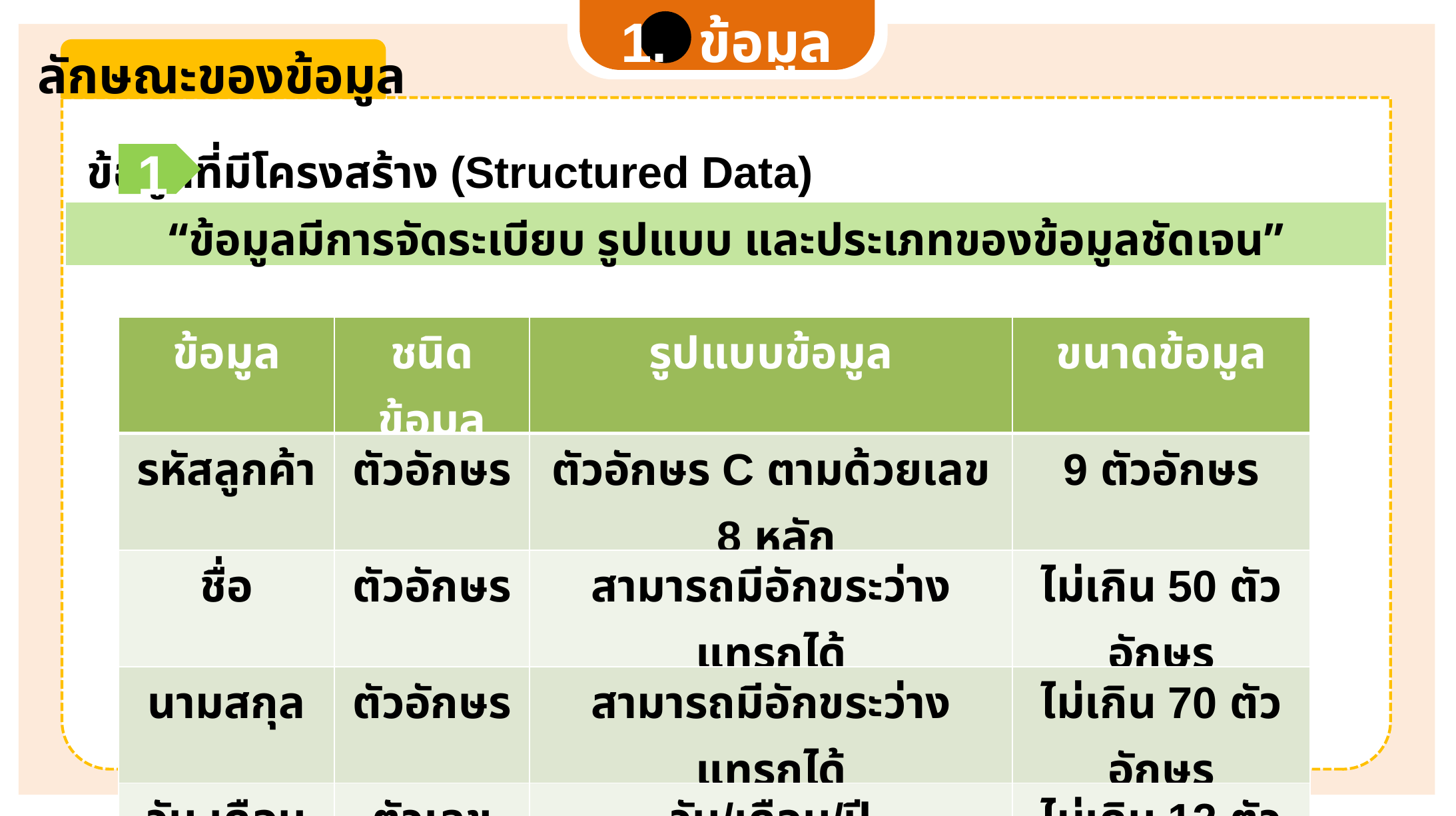

1.  ข้อมูล

ลักษณะของข้อมูล

1

ข้อมูลที่มีโครงสร้าง (Structured Data)

“ข้อมูลมีการจัดระเบียบ รูปแบบ และประเภทของข้อมูลชัดเจน”
| ข้อมูล | ชนิดข้อมูล | รูปแบบข้อมูล | ขนาดข้อมูล |
| --- | --- | --- | --- |
| รหัสลูกค้า | ตัวอักษร | ตัวอักษร C ตามด้วยเลข 8 หลัก | 9 ตัวอักษร |
| ชื่อ | ตัวอักษร | สามารถมีอักขระว่างแทรกได้ | ไม่เกิน 50 ตัวอักษร |
| นามสกุล | ตัวอักษร | สามารถมีอักขระว่างแทรกได้ | ไม่เกิน 70 ตัวอักษร |
| วัน เดือน ปีเกิด | ตัวเลข | วัน/เดือน/ปี | ไม่เกิน 12 ตัวอักษร |